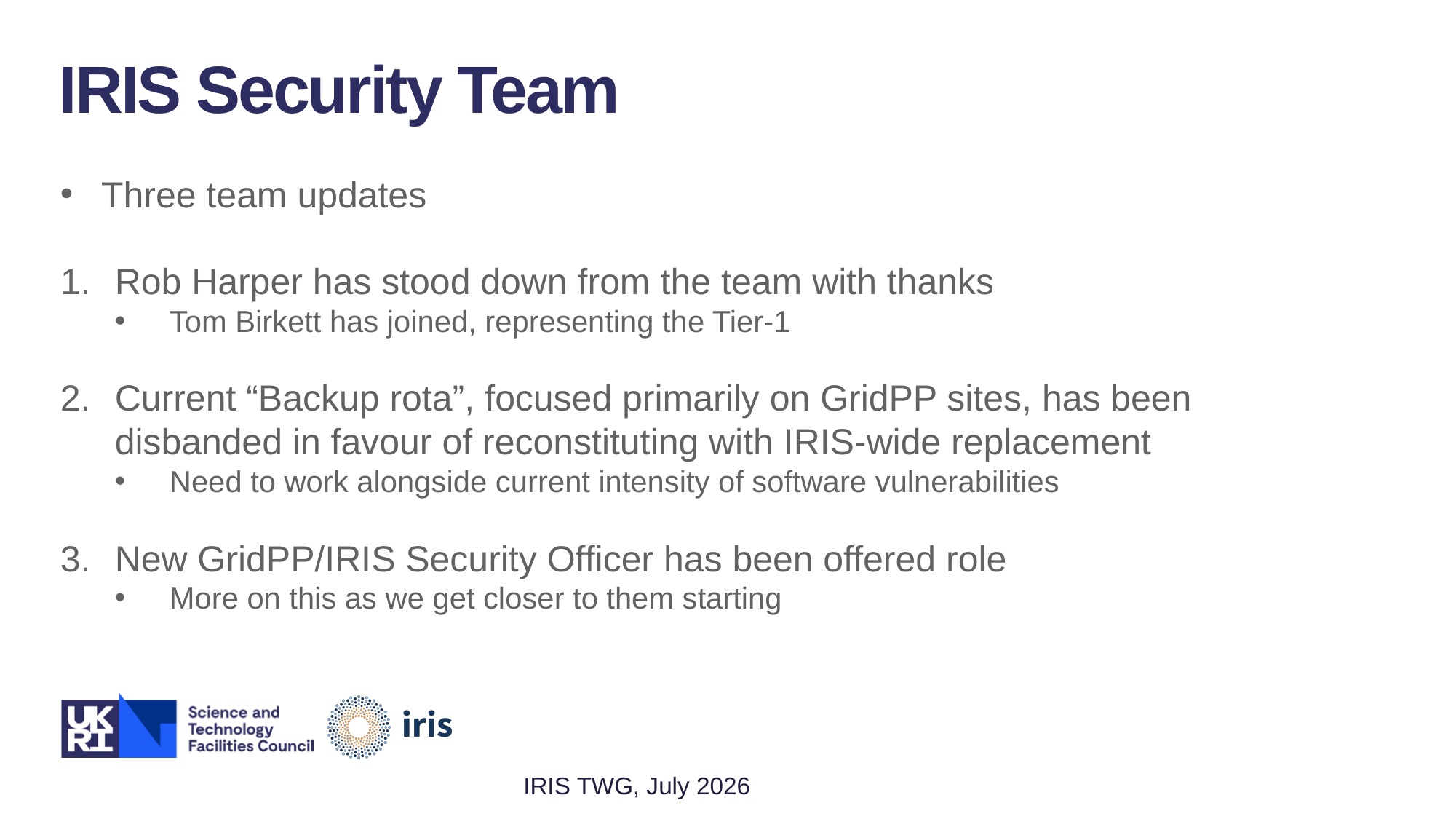

IRIS Security Team
Three team updates

Rob Harper has stood down from the team with thanks
Tom Birkett has joined, representing the Tier-1

Current “Backup rota”, focused primarily on GridPP sites, has been disbanded in favour of reconstituting with IRIS-wide replacement
Need to work alongside current intensity of software vulnerabilities

New GridPP/IRIS Security Officer has been offered role
More on this as we get closer to them starting

IRIS TWG, July 2026